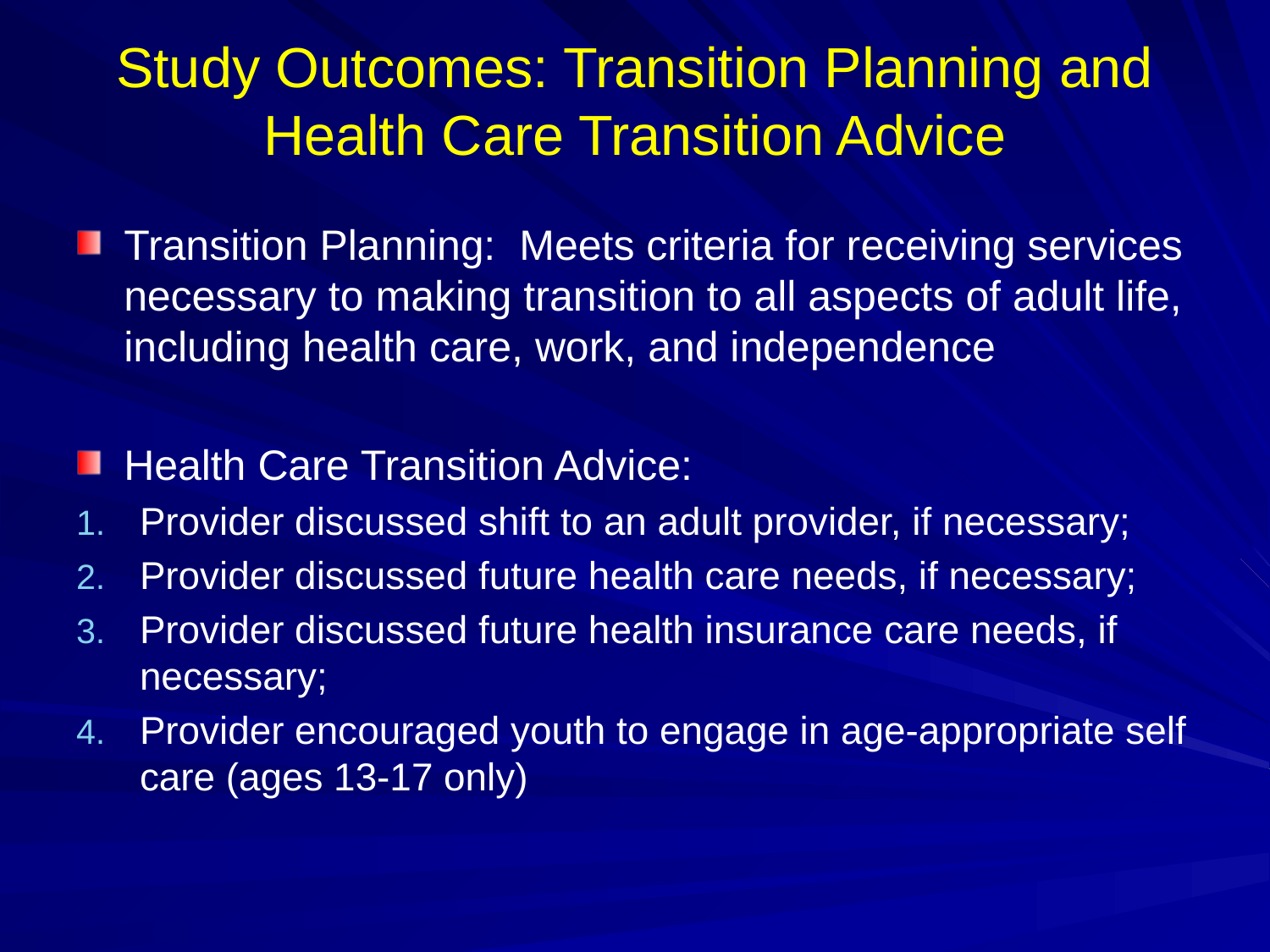

# Study Outcomes: Transition Planning and Health Care Transition Advice
Transition Planning:  Meets criteria for receiving services necessary to making transition to all aspects of adult life, including health care, work, and independence

Health Care Transition Advice:
Provider discussed shift to an adult provider, if necessary;
Provider discussed future health care needs, if necessary;
Provider discussed future health insurance care needs, if necessary;
Provider encouraged youth to engage in age-appropriate self care (ages 13-17 only)